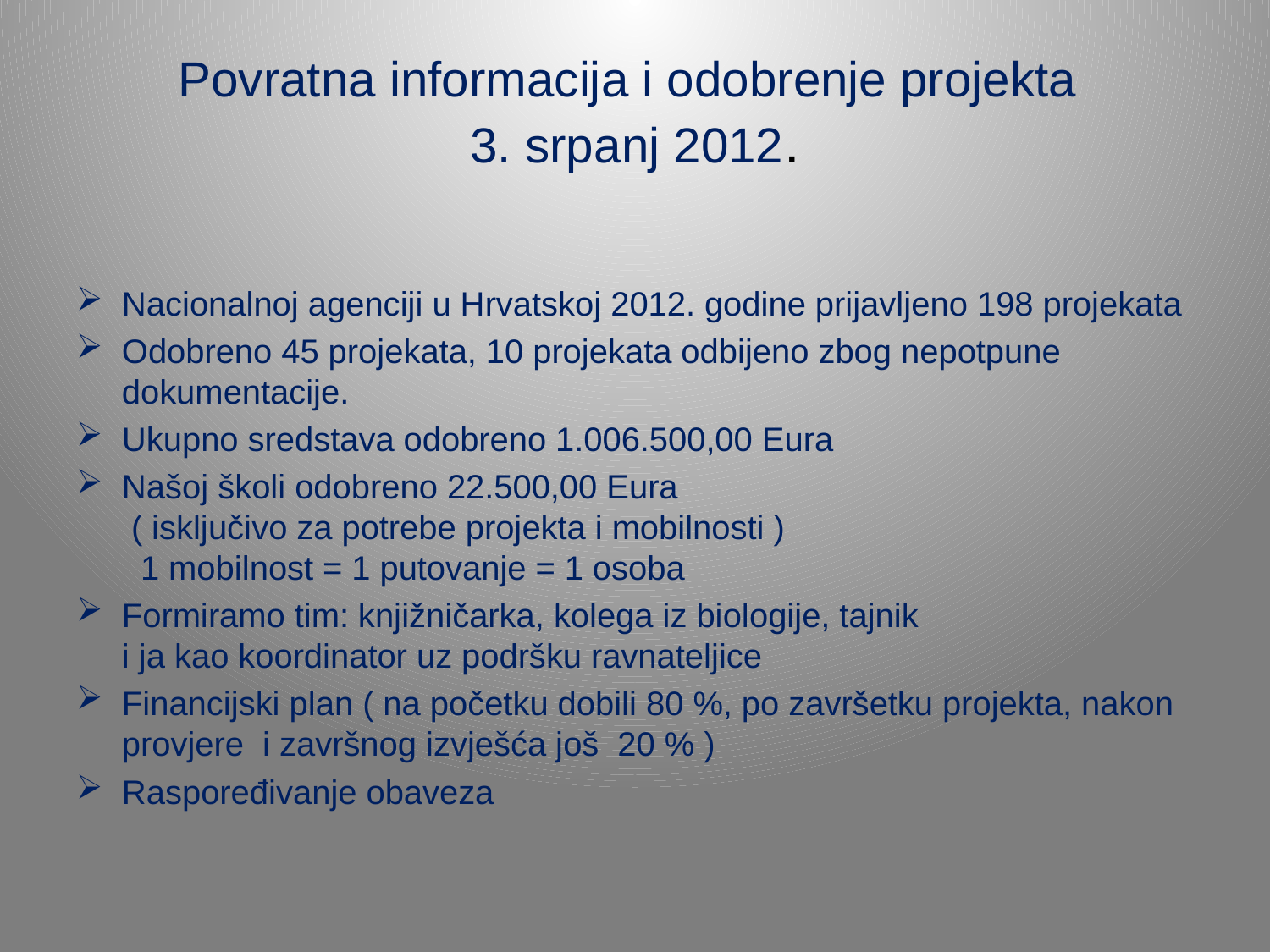

# Povratna informacija i odobrenje projekta 3. srpanj 2012.
Nacionalnoj agenciji u Hrvatskoj 2012. godine prijavljeno 198 projekata
Odobreno 45 projekata, 10 projekata odbijeno zbog nepotpune dokumentacije.
Ukupno sredstava odobreno 1.006.500,00 Eura
Našoj školi odobreno 22.500,00 Eura
 ( isključivo za potrebe projekta i mobilnosti )
  1 mobilnost = 1 putovanje = 1 osoba
Formiramo tim: knjižničarka, kolega iz biologije, tajnik
i ja kao koordinator uz podršku ravnateljice
Financijski plan ( na početku dobili 80 %, po završetku projekta, nakon provjere  i završnog izvješća još  20 % )
Raspoređivanje obaveza